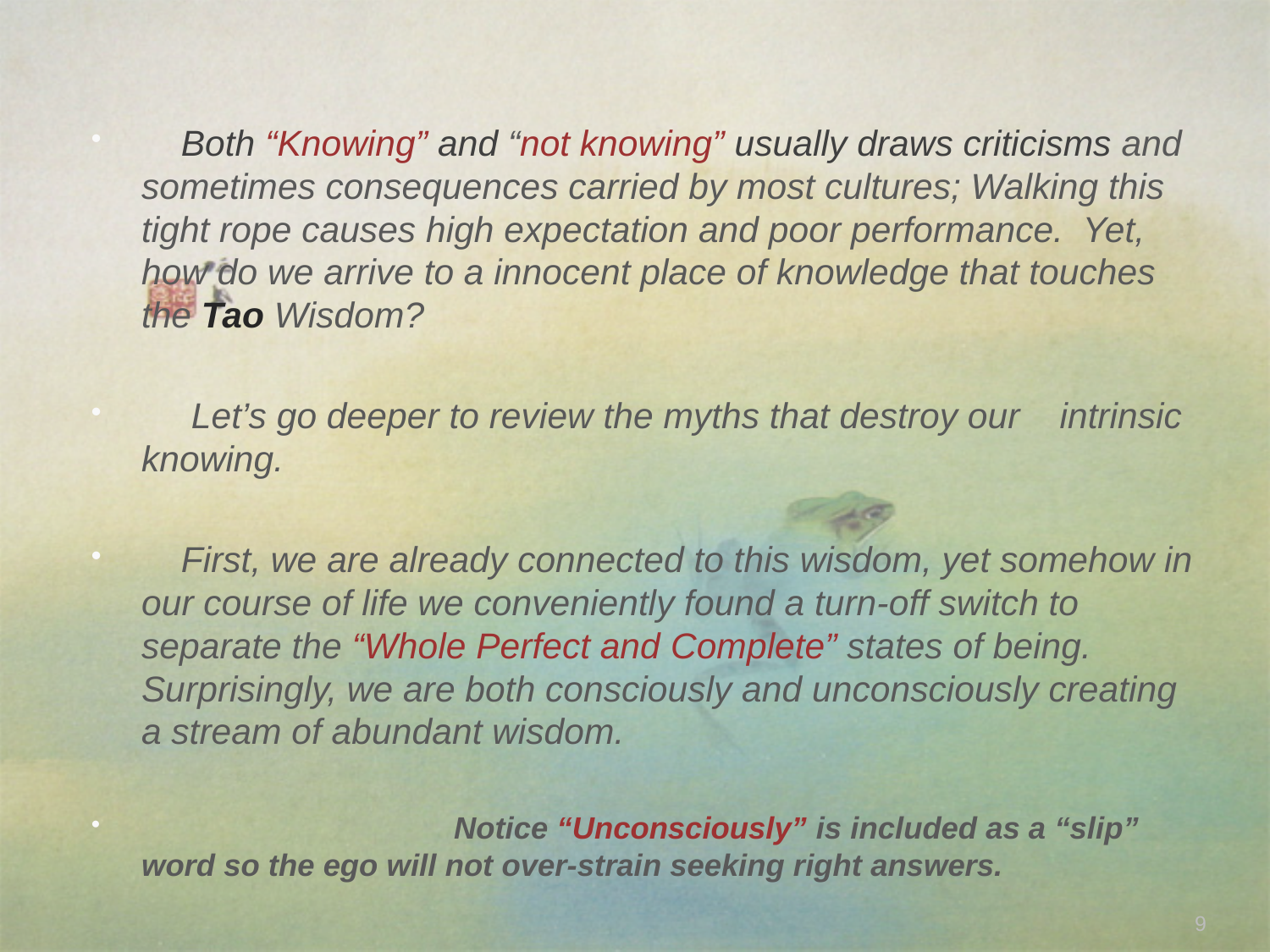

#

    Both “Knowing” and “not knowing” usually draws criticisms and sometimes consequences carried by most cultures; Walking this tight rope causes high expectation and poor performance.  Yet, how do we arrive to a innocent place of knowledge that touches the Tao Wisdom?

     Let’s go deeper to review the myths that destroy our    intrinsic knowing.

    First, we are already connected to this wisdom, yet somehow in our course of life we conveniently found a turn-off switch to separate the “Whole Perfect and Complete” states of being. Surprisingly, we are both consciously and unconsciously creating a stream of abundant wisdom.

                                    Notice “Unconsciously” is included as a “slip” word so the ego will not over-strain seeking right answers.
9